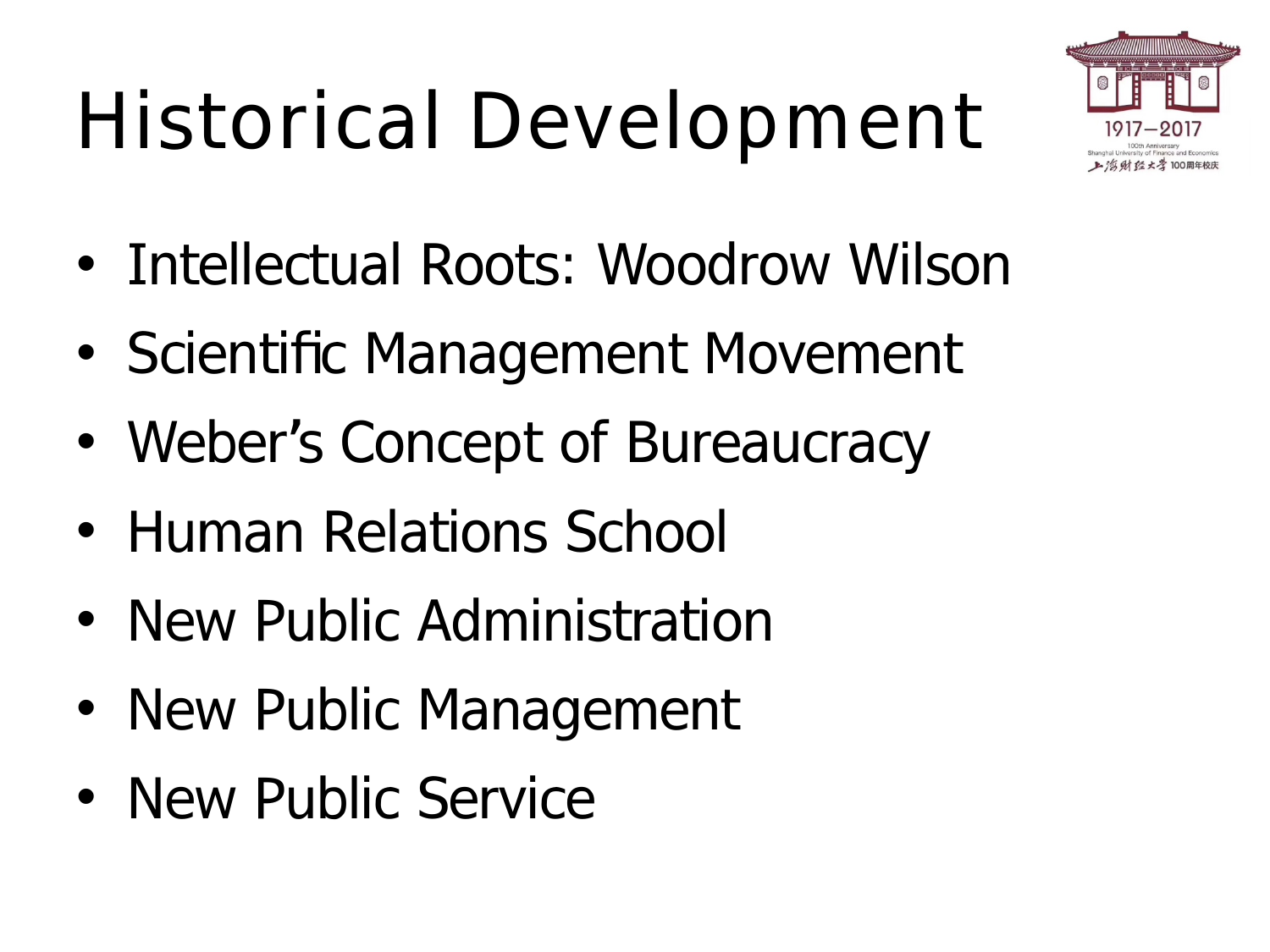

# Historical Development
Intellectual Roots: Woodrow Wilson
Scientific Management Movement
Weber’s Concept of Bureaucracy
Human Relations School
New Public Administration
New Public Management
New Public Service